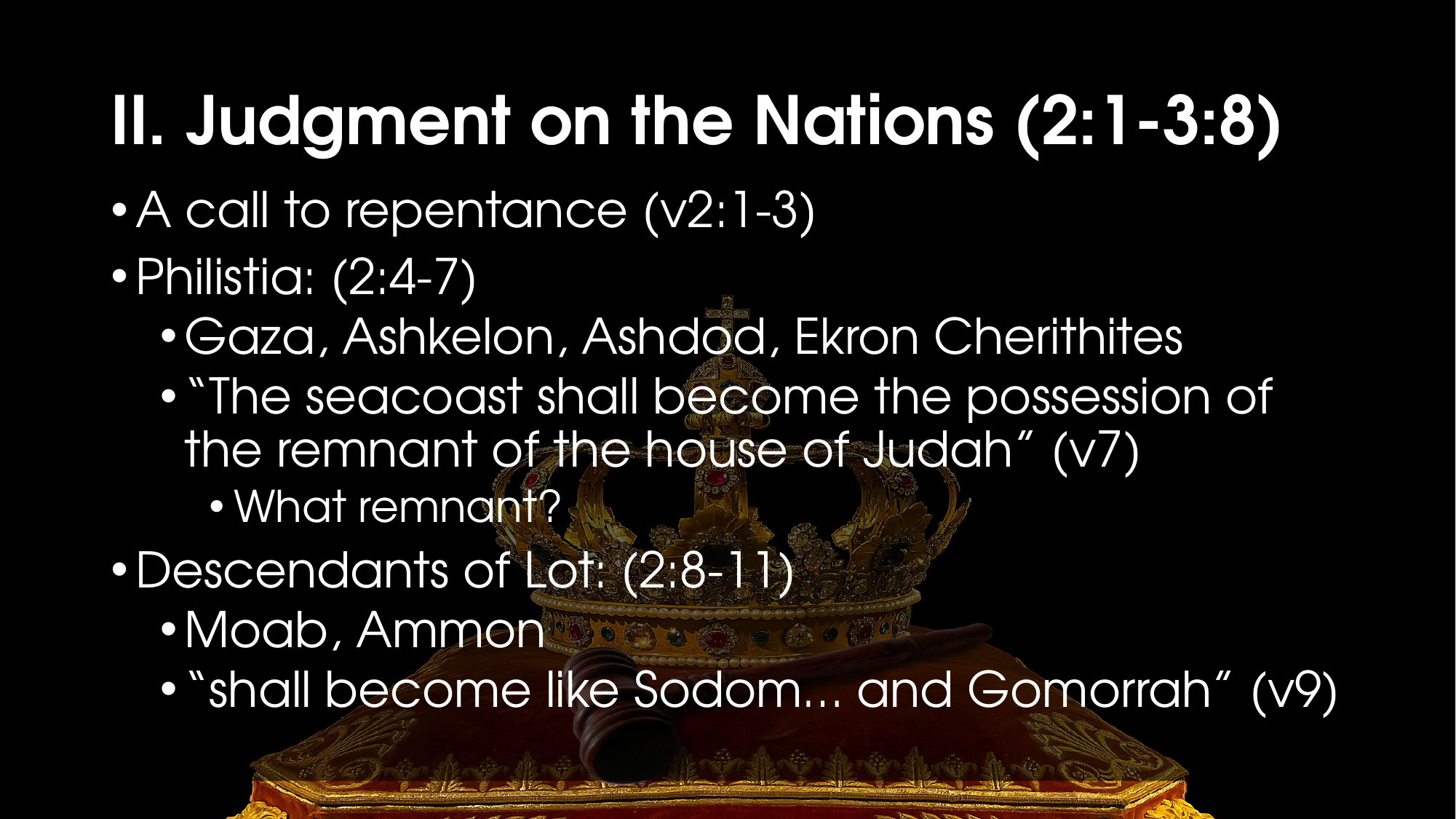

# II. Judgment on the Nations (2:1-3:8)
A call to repentance (v2:1-3)
Philistia: (2:4-7)
Gaza, Ashkelon, Ashdod, Ekron Cherithites
“The seacoast shall become the possession of the remnant of the house of Judah” (v7)
What remnant?
Descendants of Lot: (2:8-11)
Moab, Ammon
“shall become like Sodom… and Gomorrah” (v9)